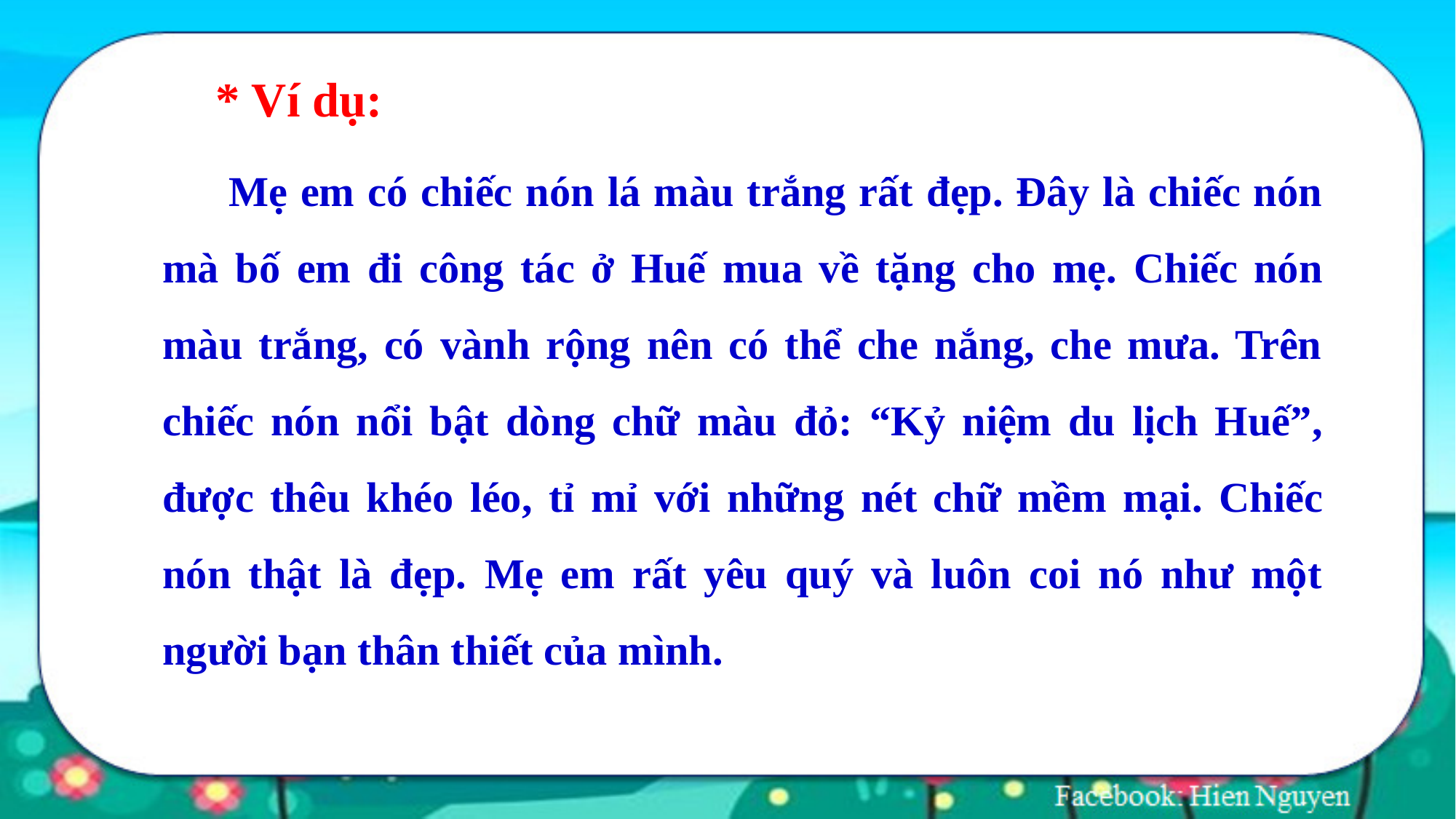

* Ví dụ:
     Mẹ em có chiếc nón lá màu trắng rất đẹp. Đây là chiếc nón mà bố em đi công tác ở Huế mua về tặng cho mẹ. Chiếc nón màu trắng, có vành rộng nên có thể che nắng, che mưa. Trên chiếc nón nổi bật dòng chữ màu đỏ: “Kỷ niệm du lịch Huế”, được thêu khéo léo, tỉ mỉ với những nét chữ mềm mại. Chiếc nón thật là đẹp. Mẹ em rất yêu quý và luôn coi nó như một người bạn thân thiết của mình.